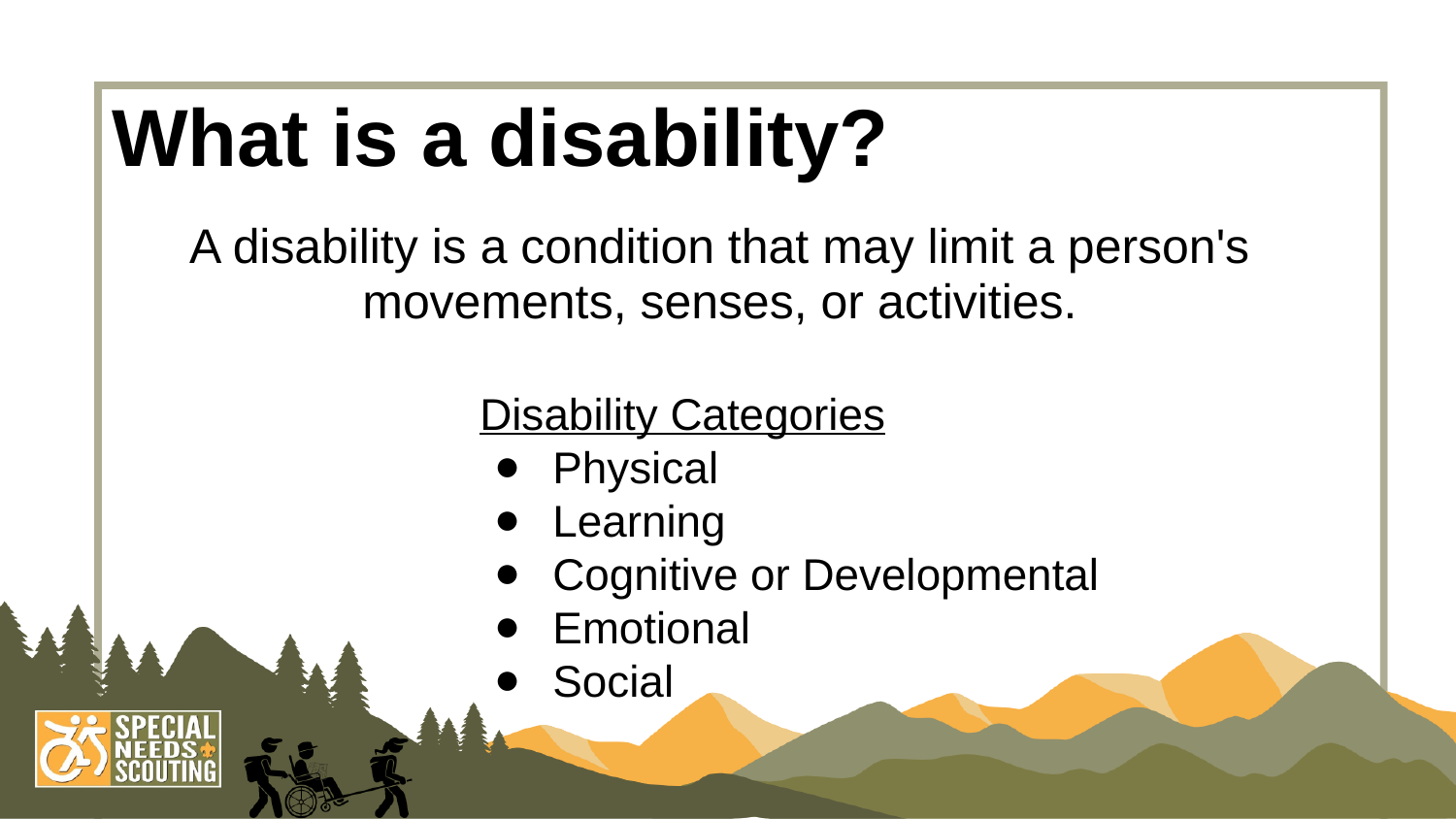

# What is a disability?
A disability is a condition that may limit a person's movements, senses, or activities.
Disability Categories
Physical
Learning
Cognitive or Developmental
Emotional
Social